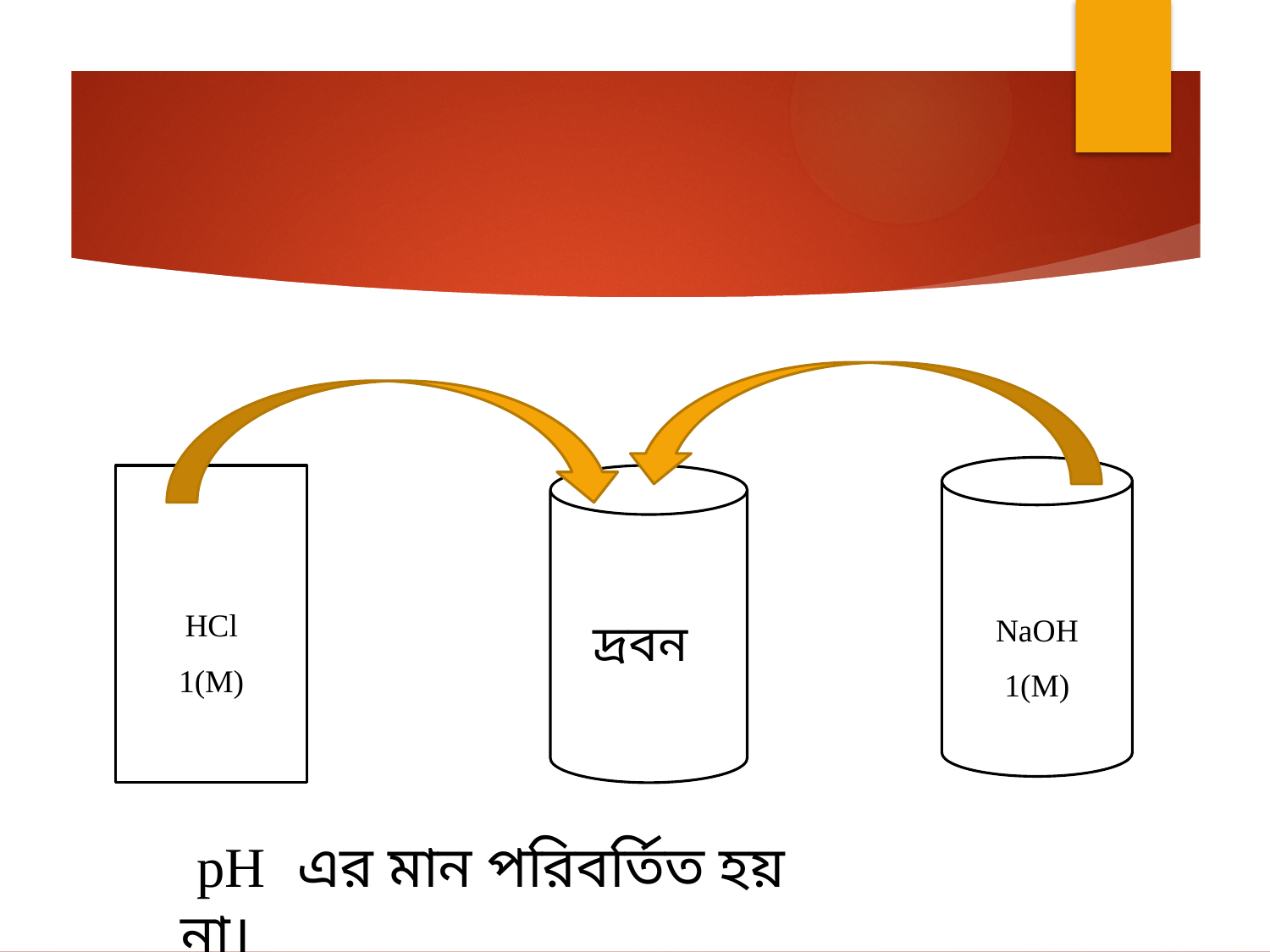

NaOH
1(M)

HCl
1(M)
দ্রবন

 pH  এর মান পরিবর্তিত হয় না।